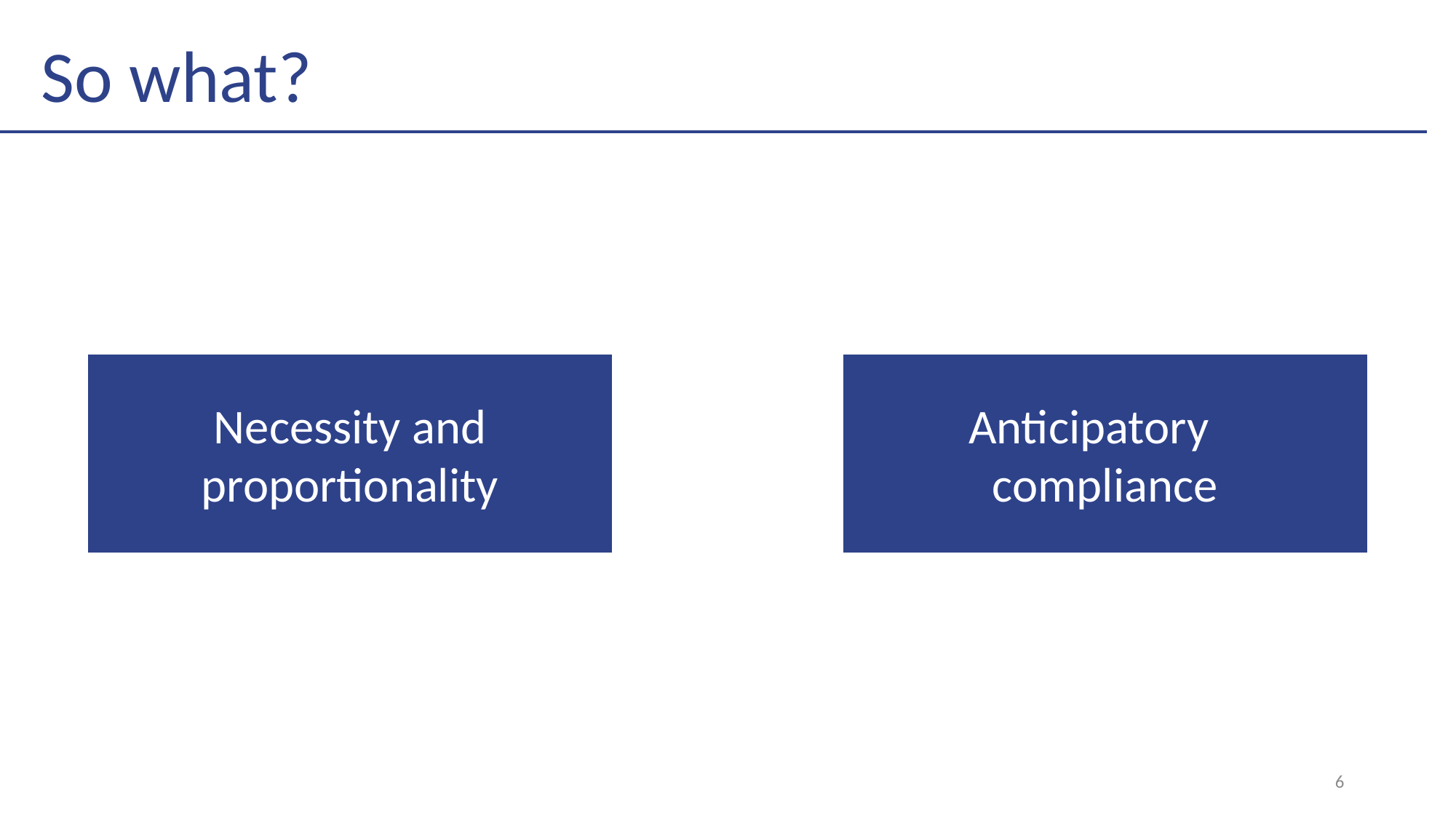

# So what?

Necessity and proportionality
Anticipatory    compliance
6